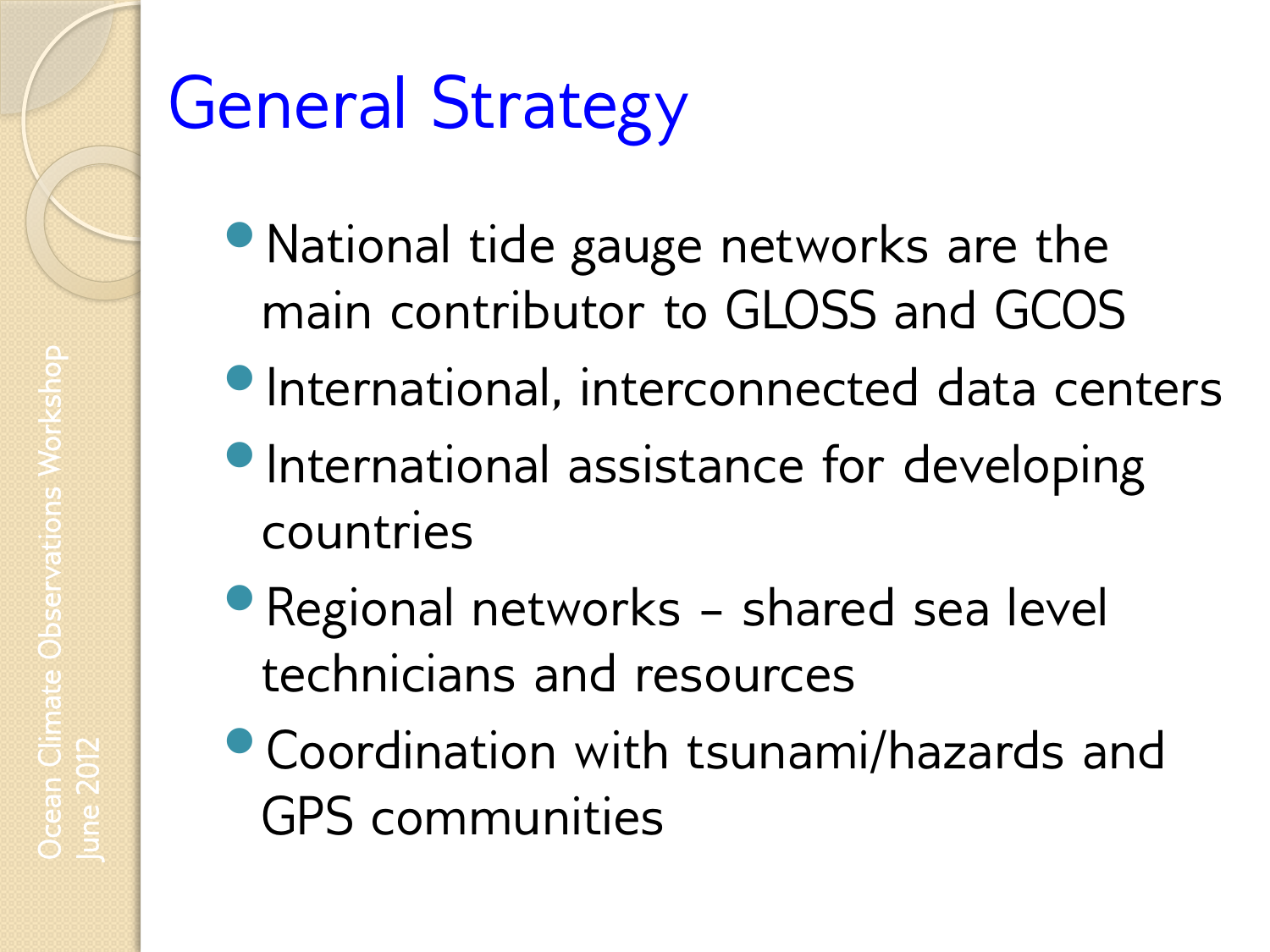

# General Strategy
National tide gauge networks are the main contributor to GLOSS and GCOS
International, interconnected data centers
International assistance for developing countries
Regional networks – shared sea level technicians and resources
Coordination with tsunami/hazards and GPS communities

Ocean Climate Observations Workshop
June 2012